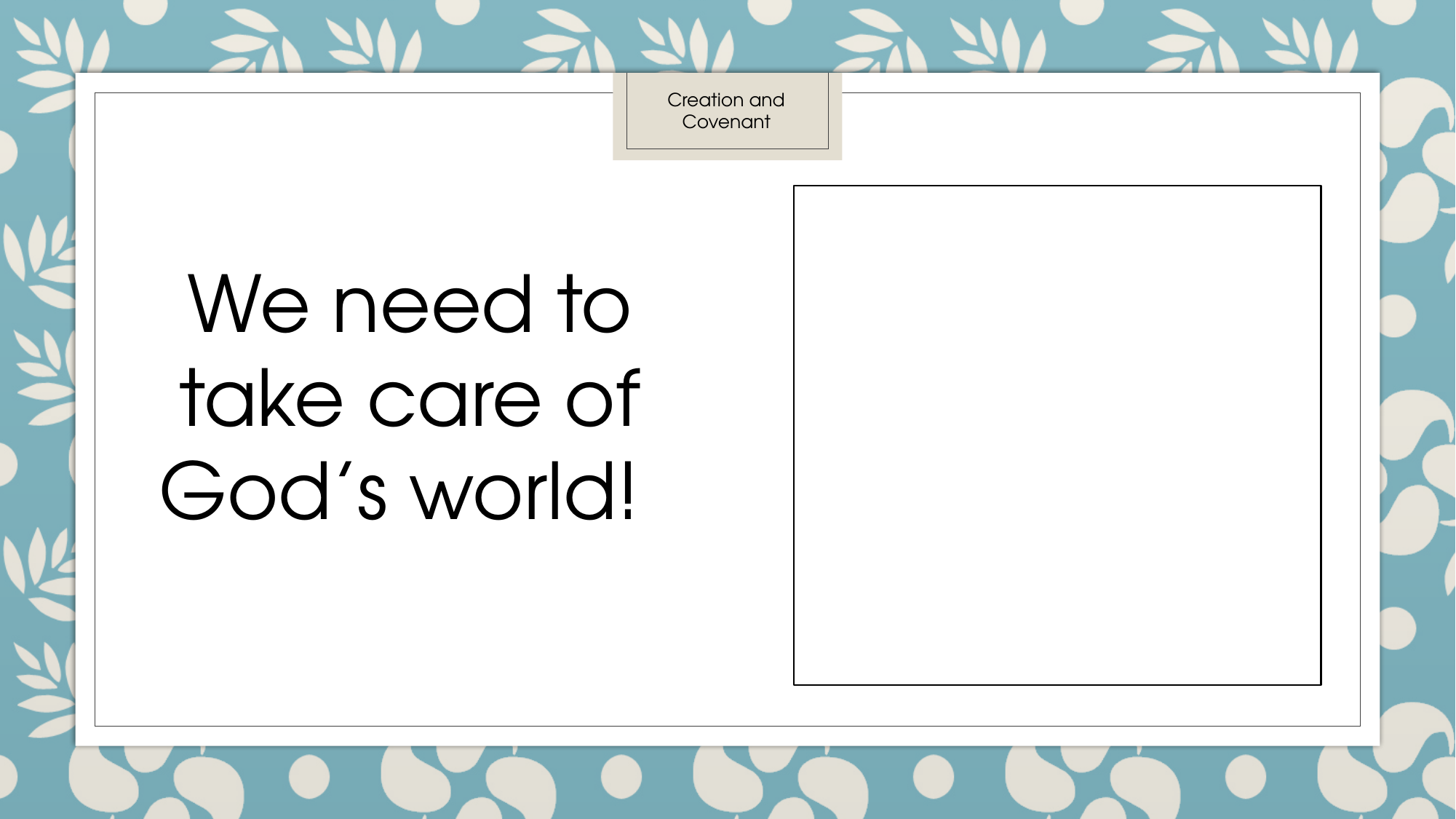

Creation and Covenant

We need to take care of God’s world!